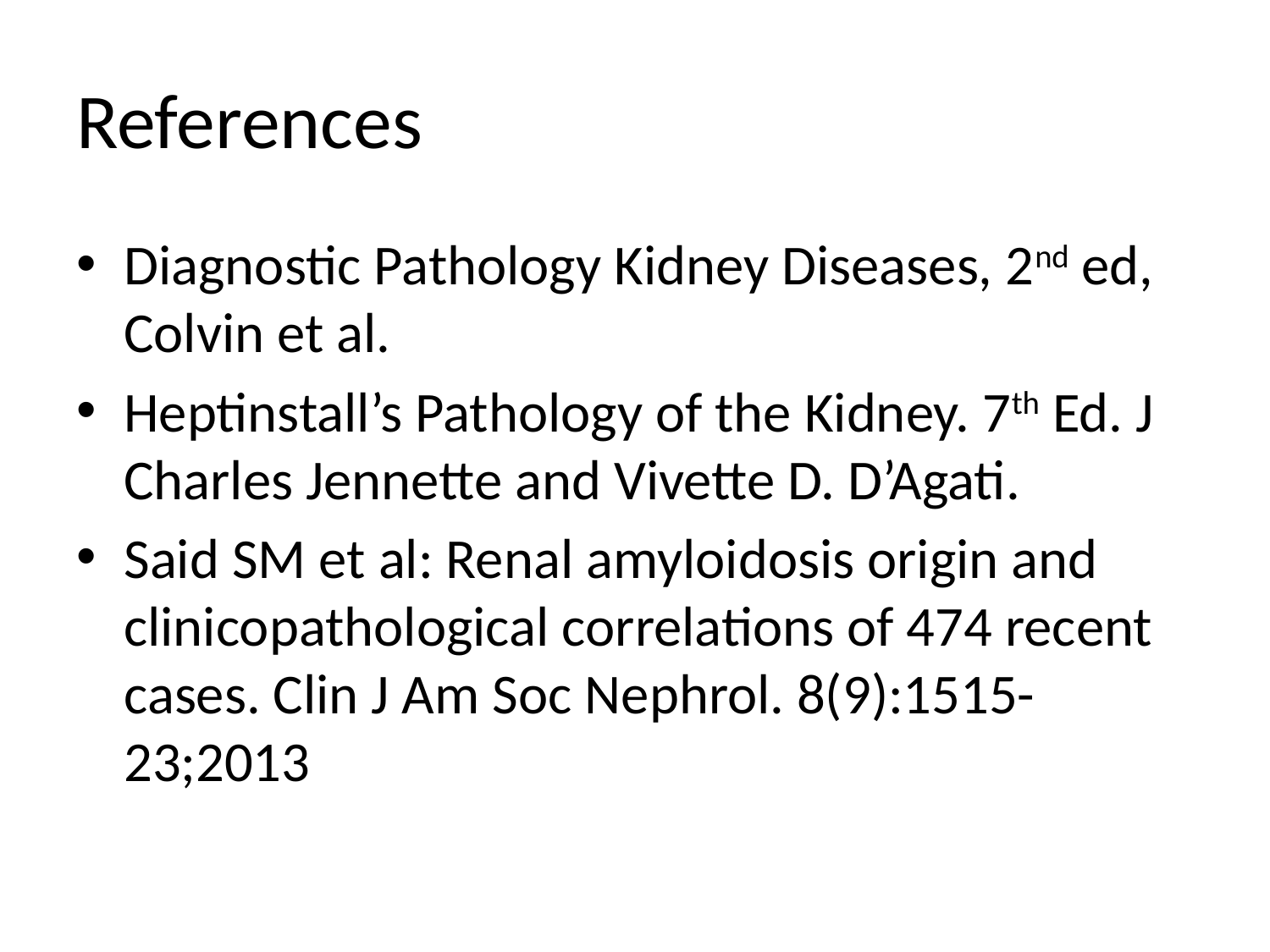

# References
Diagnostic Pathology Kidney Diseases, 2nd ed, Colvin et al.
Heptinstall’s Pathology of the Kidney. 7th Ed. J Charles Jennette and Vivette D. D’Agati.
Said SM et al: Renal amyloidosis origin and clinicopathological correlations of 474 recent cases. Clin J Am Soc Nephrol. 8(9):1515-23;2013